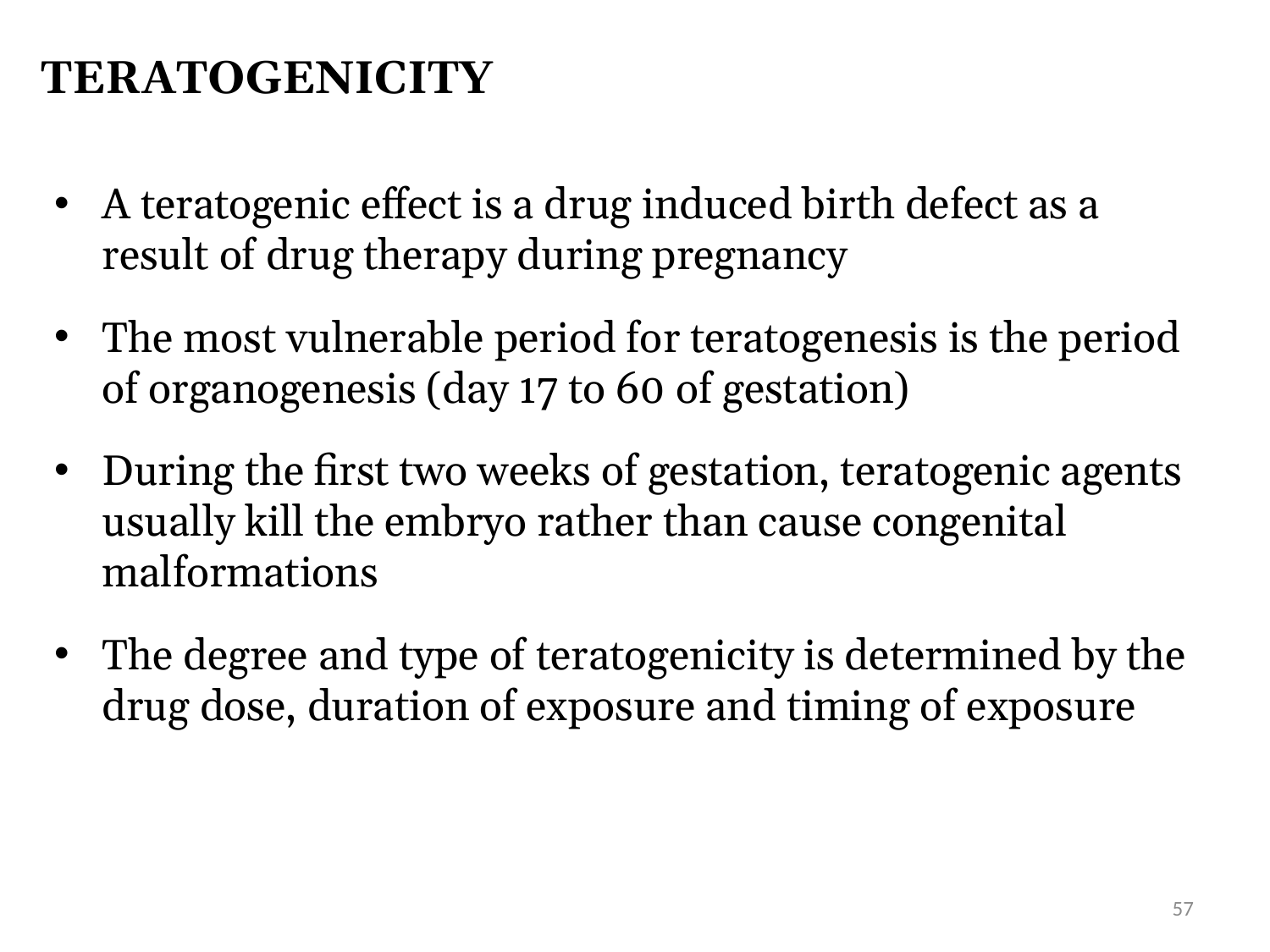

# TERATOGENICITY
A teratogenic effect is a drug induced birth defect as a result of drug therapy during pregnancy
The most vulnerable period for teratogenesis is the period of organogenesis (day 17 to 60 of gestation)
During the first two weeks of gestation, teratogenic agents usually kill the embryo rather than cause congenital malformations
The degree and type of teratogenicity is determined by the drug dose, duration of exposure and timing of exposure
57